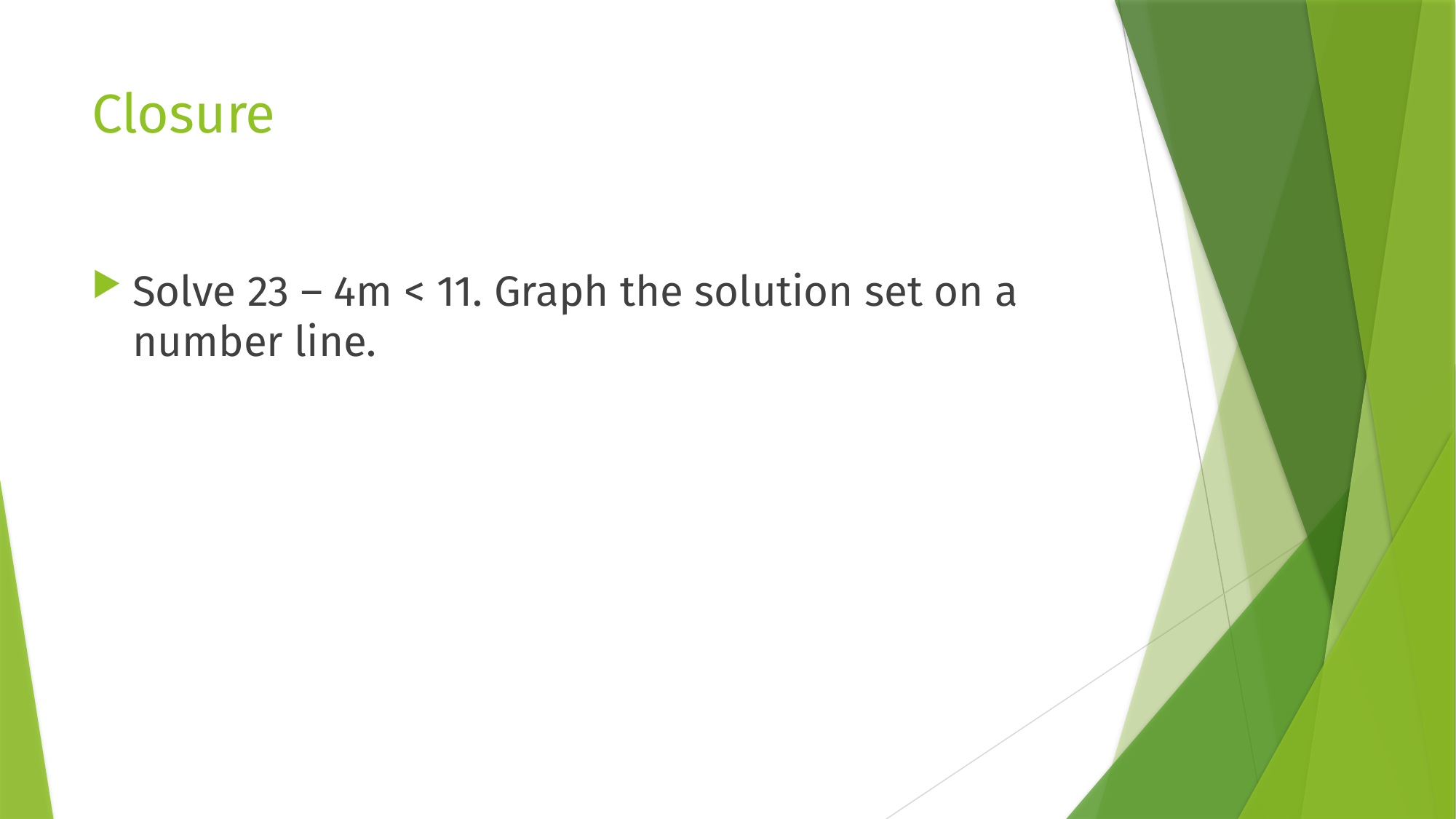

# Closure
Solve 23 – 4m < 11. Graph the solution set on a number line.